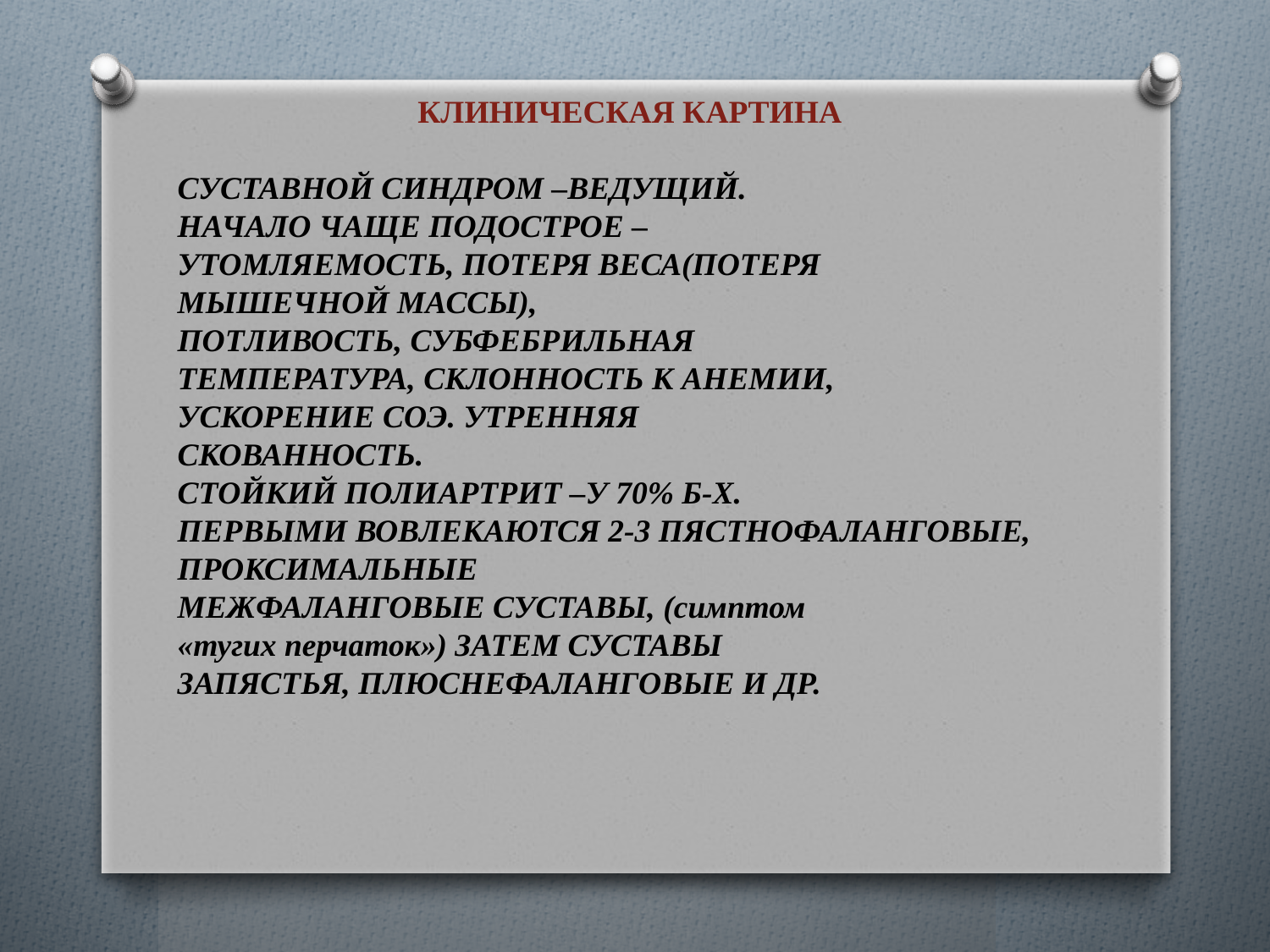

КЛИНИЧЕСКАЯ КАРТИНА

СУСТАВНОЙ СИНДРОМ –ВЕДУЩИЙ.
НАЧАЛО ЧАЩЕ ПОДОСТРОЕ –
УТОМЛЯЕМОСТЬ, ПОТЕРЯ ВЕСА(ПОТЕРЯ
МЫШЕЧНОЙ МАССЫ),
ПОТЛИВОСТЬ, СУБФЕБРИЛЬНАЯ
ТЕМПЕРАТУРА, СКЛОННОСТЬ К АНЕМИИ,
УСКОРЕНИЕ СОЭ. УТРЕННЯЯ
СКОВАННОСТЬ.
СТОЙКИЙ ПОЛИАРТРИТ –У 70% Б-Х.
ПЕРВЫМИ ВОВЛЕКАЮТСЯ 2-3 ПЯСТНОФАЛАНГОВЫЕ, ПРОКСИМАЛЬНЫЕ
МЕЖФАЛАНГОВЫЕ СУСТАВЫ, (симптом
«тугих перчаток») ЗАТЕМ СУСТАВЫ
ЗАПЯСТЬЯ, ПЛЮСНЕФАЛАНГОВЫЕ И ДР.